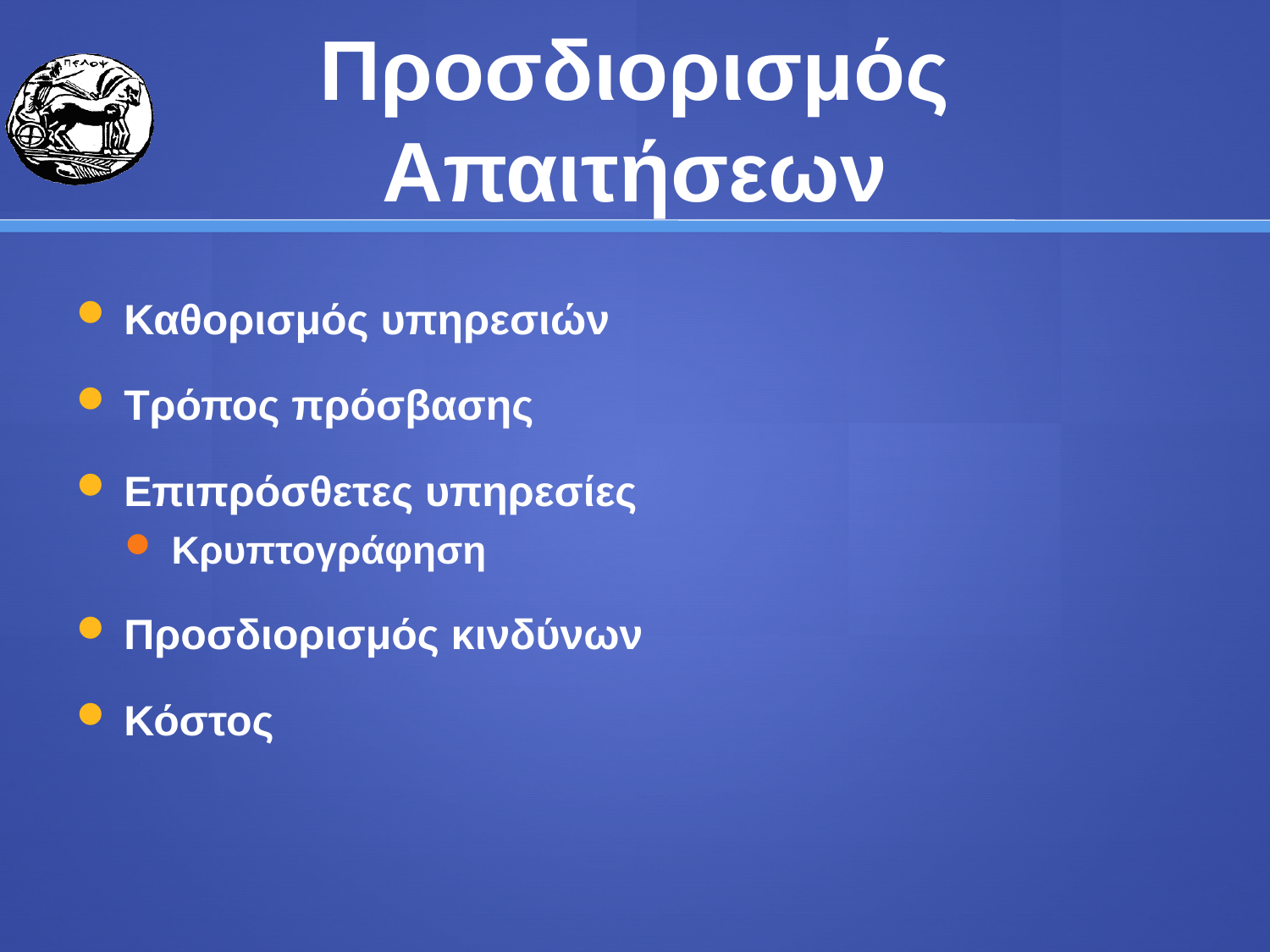

# Προσδιορισμός Απαιτήσεων
Καθορισμός υπηρεσιών
Τρόπος πρόσβασης
Επιπρόσθετες υπηρεσίες
Κρυπτογράφηση
Προσδιορισμός κινδύνων
Κόστος